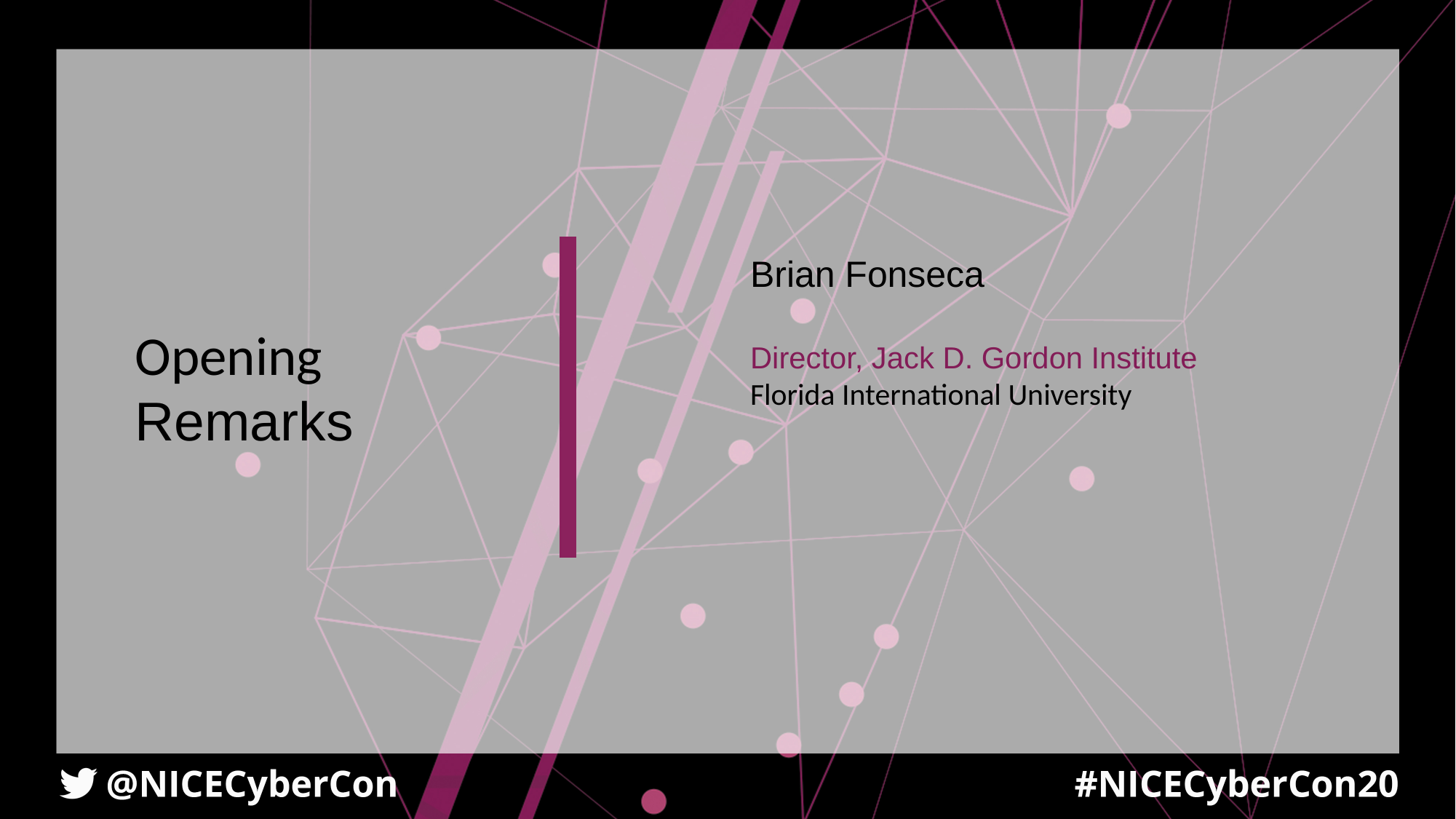

Brian Fonseca

Director, Jack D. Gordon Institute
Florida International University
Opening
Remarks